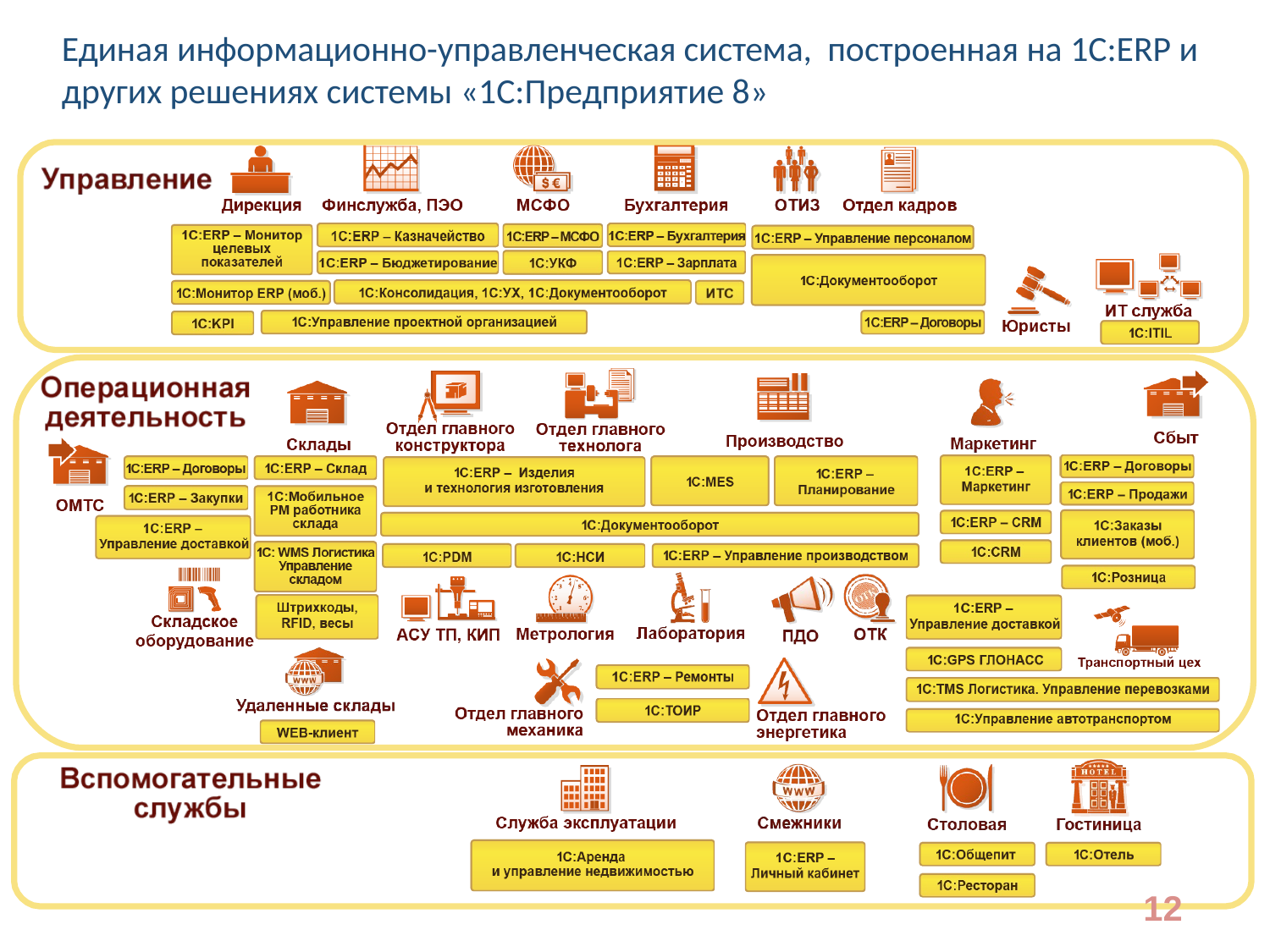

Единая информационно-управленческая система,  построенная на 1C:ERP и других решениях системы «1С:Предприятие 8»

12